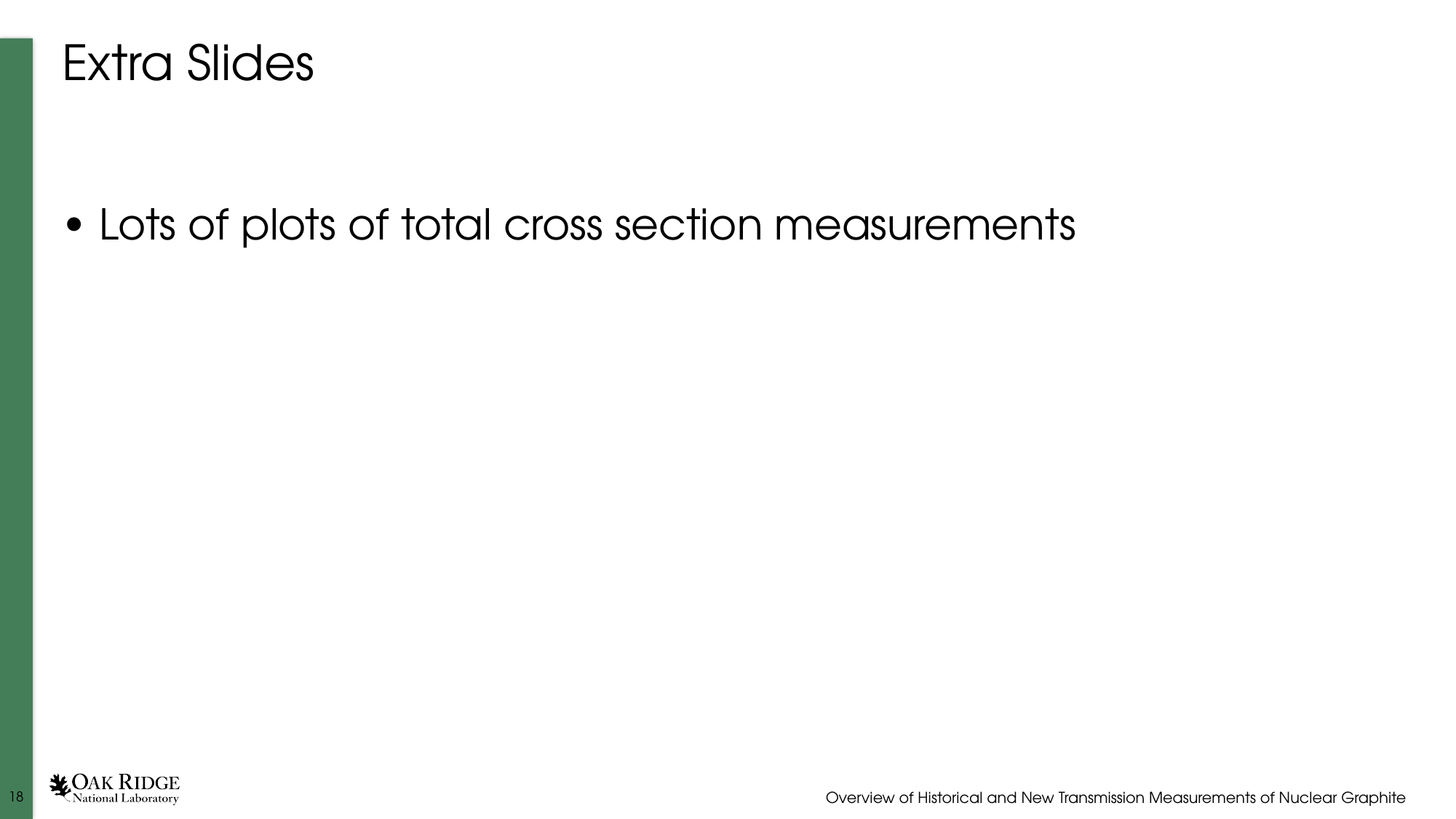

# Extra Slides
Lots of plots of total cross section measurements